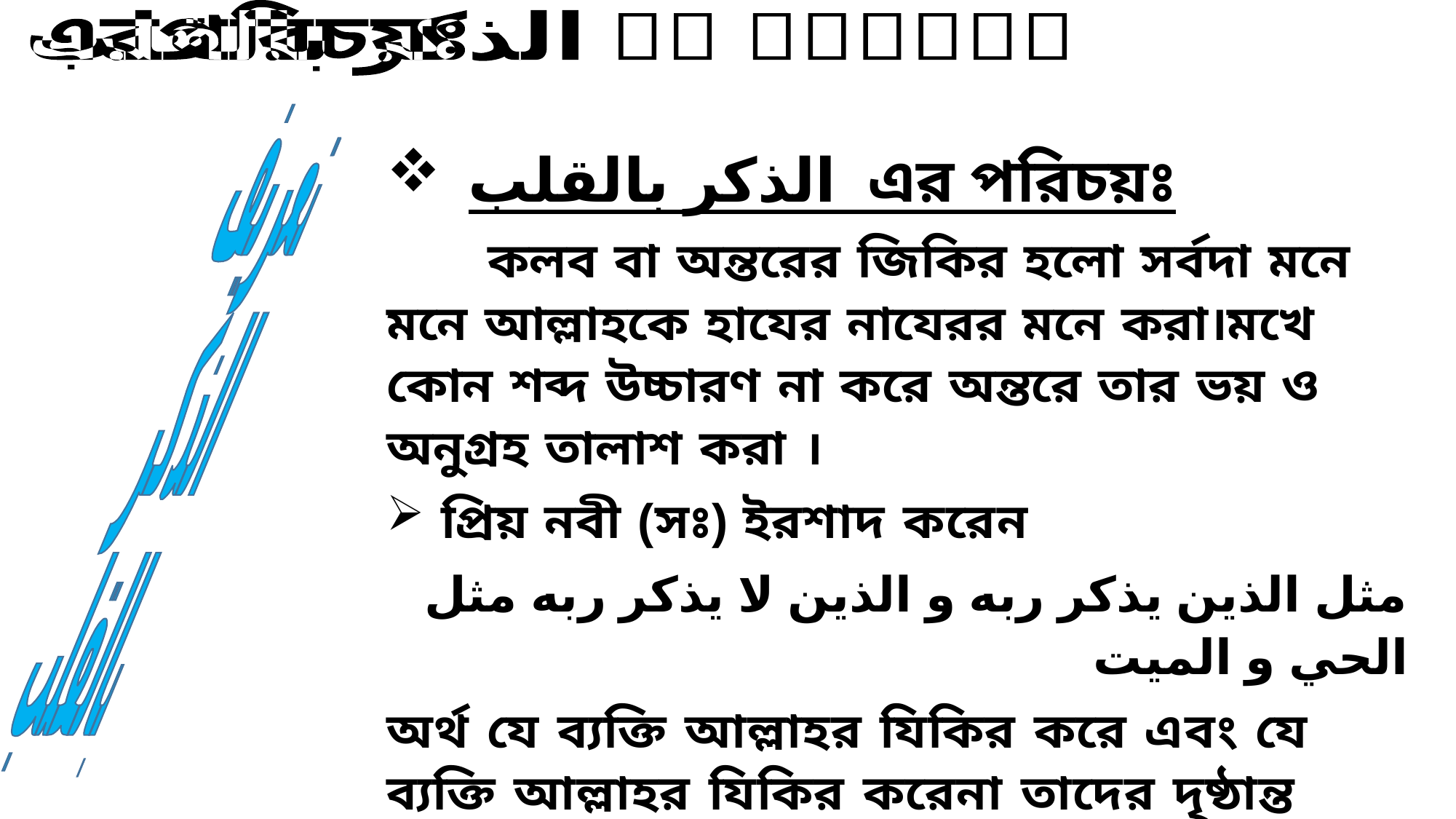

الذكر بالقلب এর পরিচয়ঃ
تعريف
الذكر
بالقلب
الذكر بالقلب  এর পরিচয়ঃ
      কলব বা অন্তরের জিকির হলো সর্বদা মনে মনে আল্লাহকে হাযের নাযেরর মনে করা।মখে কোন শব্দ উচ্চারণ না করে অন্তরে তার ভয় ও অনুগ্রহ তালাশ করা ।
প্রিয় নবী (সঃ) ইরশাদ করেন
مثل الذين يذكر ربه و الذين لا يذكر ربه مثل الحي و الميت
অর্থ যে ব্যক্তি আল্লাহর যিকির করে এবং যে  ব্যক্তি আল্লাহর যিকির করেনা তাদের দৃষ্ঠান্ত হলো জীবিত মৃতের ন্যায় ।